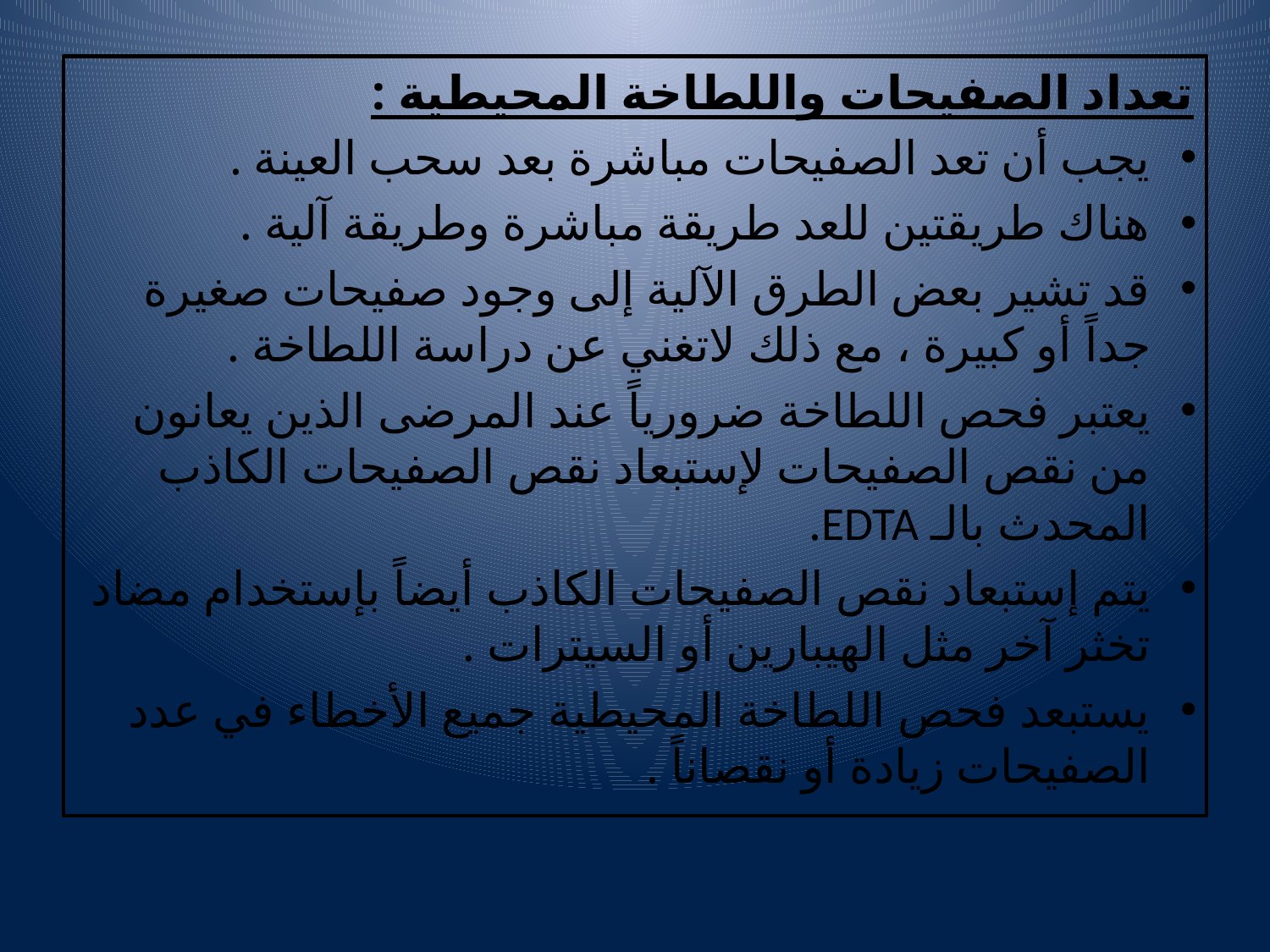

تعداد الصفيحات واللطاخة المحيطية :
يجب أن تعد الصفيحات مباشرة بعد سحب العينة .
هناك طريقتين للعد طريقة مباشرة وطريقة آلية .
قد تشير بعض الطرق الآلية إلى وجود صفيحات صغيرة جداً أو كبيرة ، مع ذلك لاتغني عن دراسة اللطاخة .
يعتبر فحص اللطاخة ضرورياً عند المرضى الذين يعانون من نقص الصفيحات لإستبعاد نقص الصفيحات الكاذب المحدث بالـ EDTA.
يتم إستبعاد نقص الصفيحات الكاذب أيضاً بإستخدام مضاد تخثر آخر مثل الهيبارين أو السيترات .
يستبعد فحص اللطاخة المحيطية جميع الأخطاء في عدد الصفيحات زيادة أو نقصاناً .